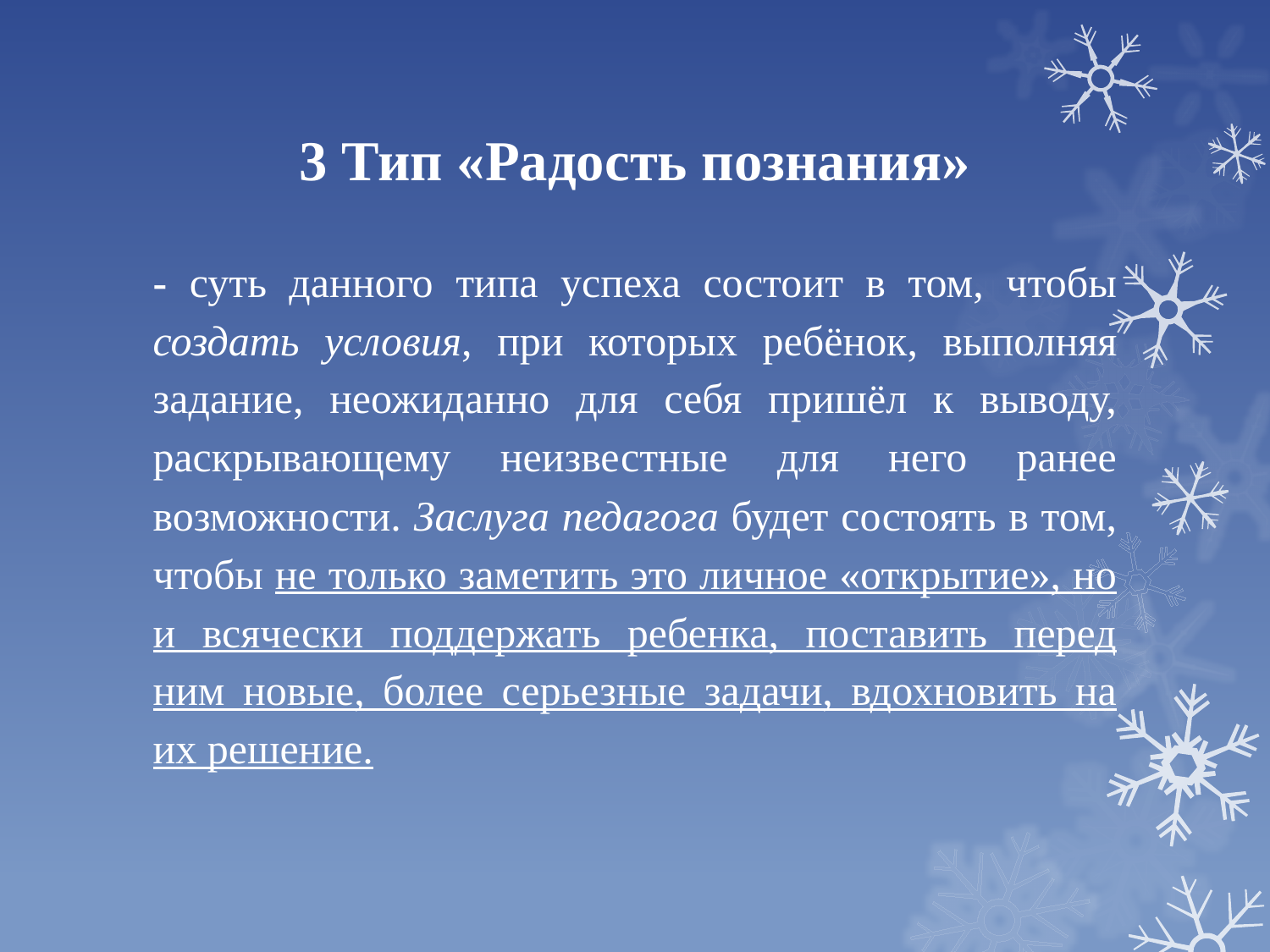

# 3 Тип «Радость познания»
- суть данного типа успеха состоит в том, чтобы создать условия, при которых ребёнок, выполняя задание, неожиданно для себя пришёл к выводу, раскрывающему неизвестные для него ранее возможности. Заслуга педагога будет состоять в том, чтобы не только заметить это личное «открытие», но и всячески поддержать ребенка, поставить перед ним новые, более серьезные задачи, вдохновить на их решение.